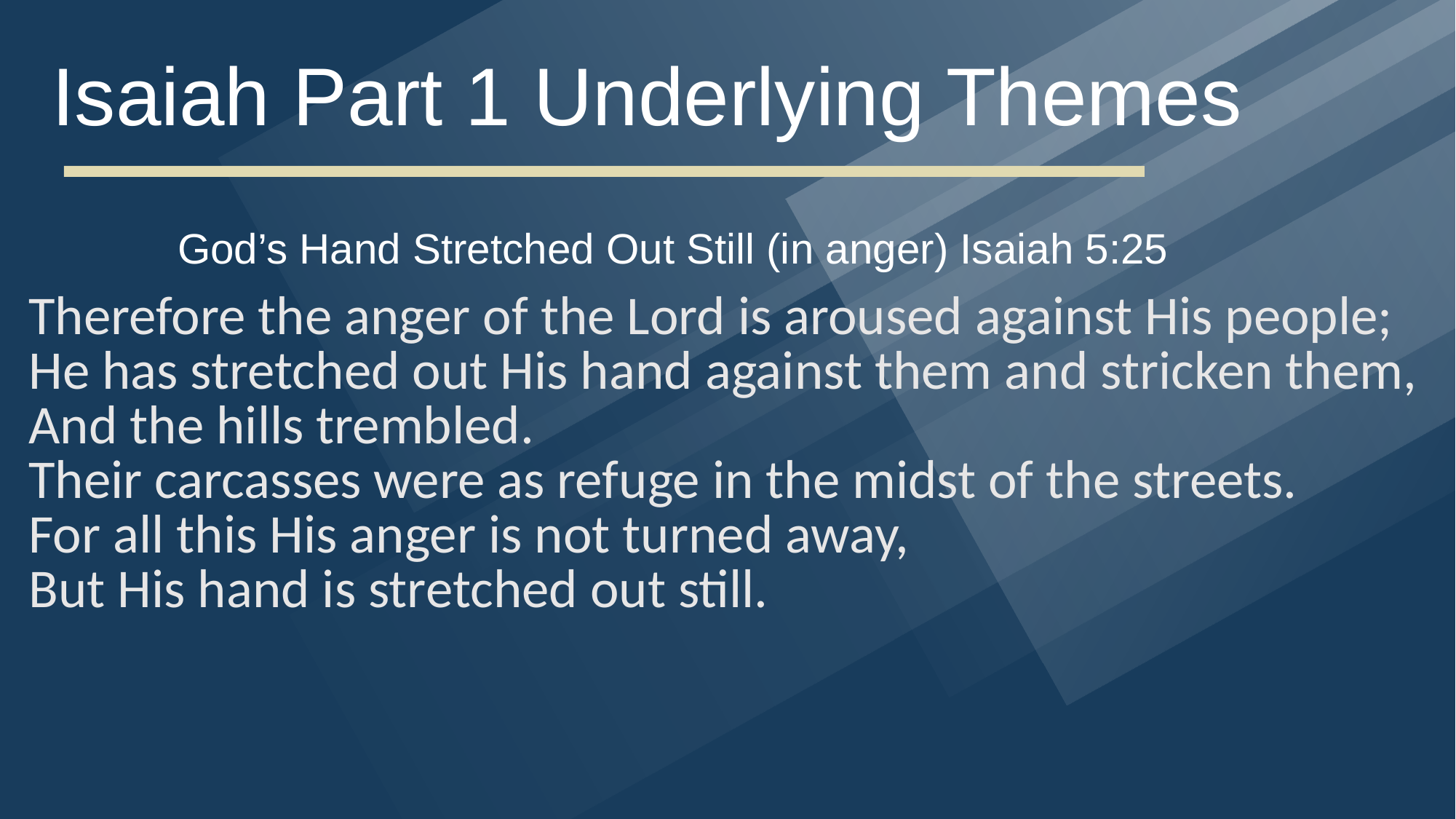

# Isaiah Part 1 Underlying Themes

God’s Hand Stretched Out Still (in anger) Isaiah 5:25

| Therefore the anger of the Lord is aroused against His people; He has stretched out His hand against them and stricken them, And the hills trembled. Their carcasses were as refuge in the midst of the streets. For all this His anger is not turned away, But His hand is stretched out still. |
| --- |